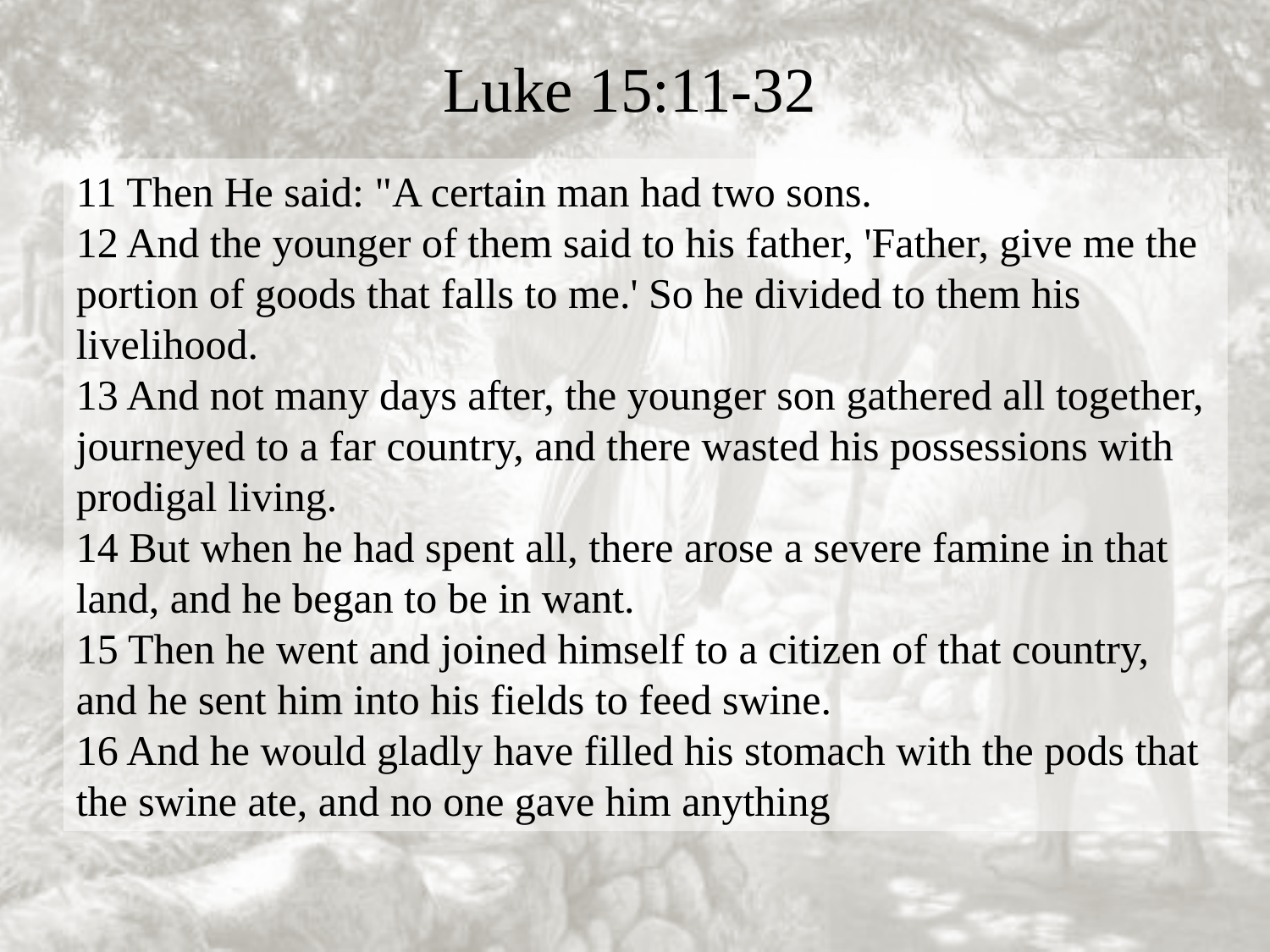

Luke 15:11-32
11 Then He said: "A certain man had two sons.
12 And the younger of them said to his father, 'Father, give me the portion of goods that falls to me.' So he divided to them his livelihood.
13 And not many days after, the younger son gathered all together, journeyed to a far country, and there wasted his possessions with prodigal living.
14 But when he had spent all, there arose a severe famine in that land, and he began to be in want.
15 Then he went and joined himself to a citizen of that country, and he sent him into his fields to feed swine.
16 And he would gladly have filled his stomach with the pods that the swine ate, and no one gave him anything